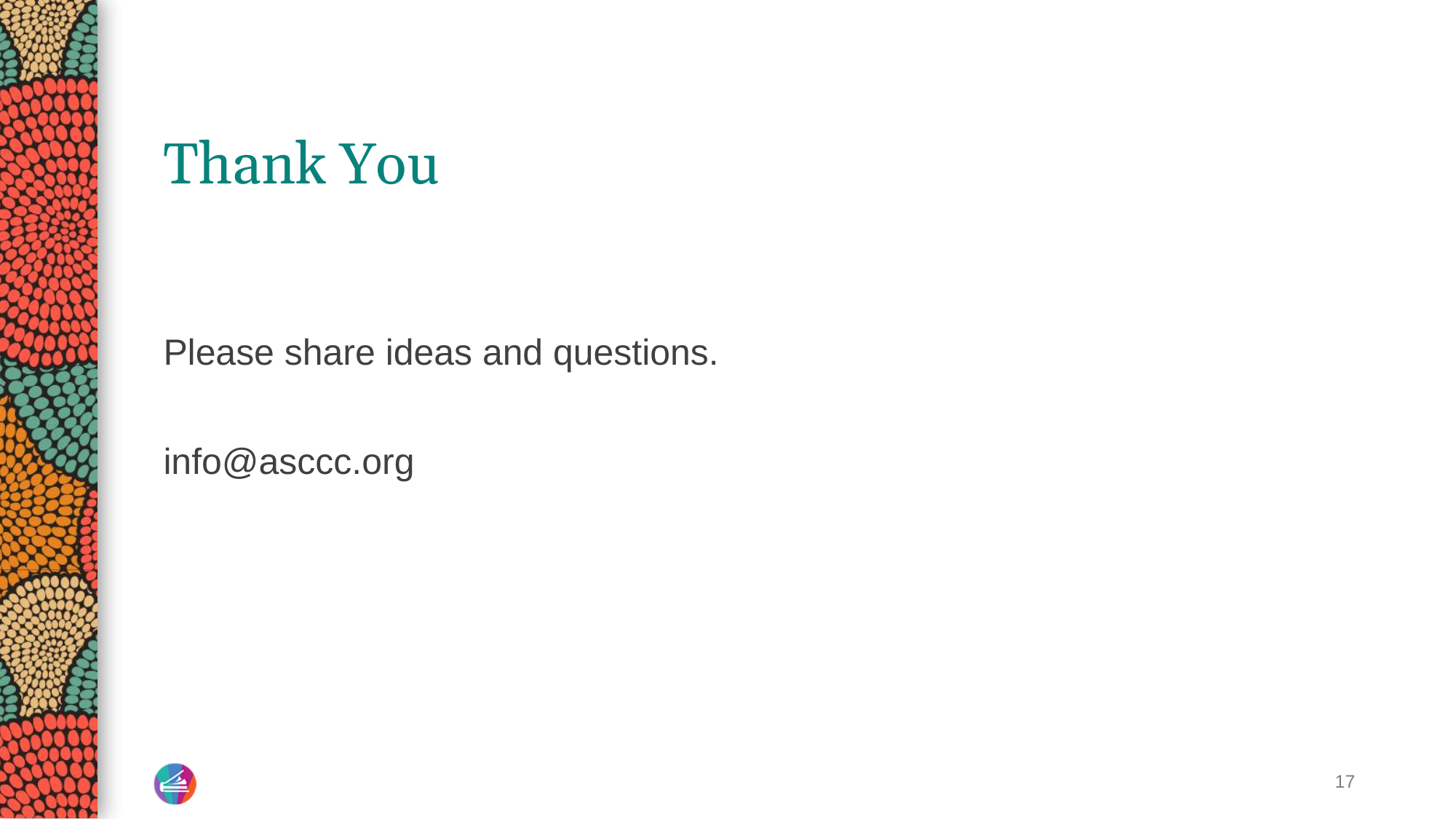

# Thank You

Please share ideas and questions.

info@asccc.org
17